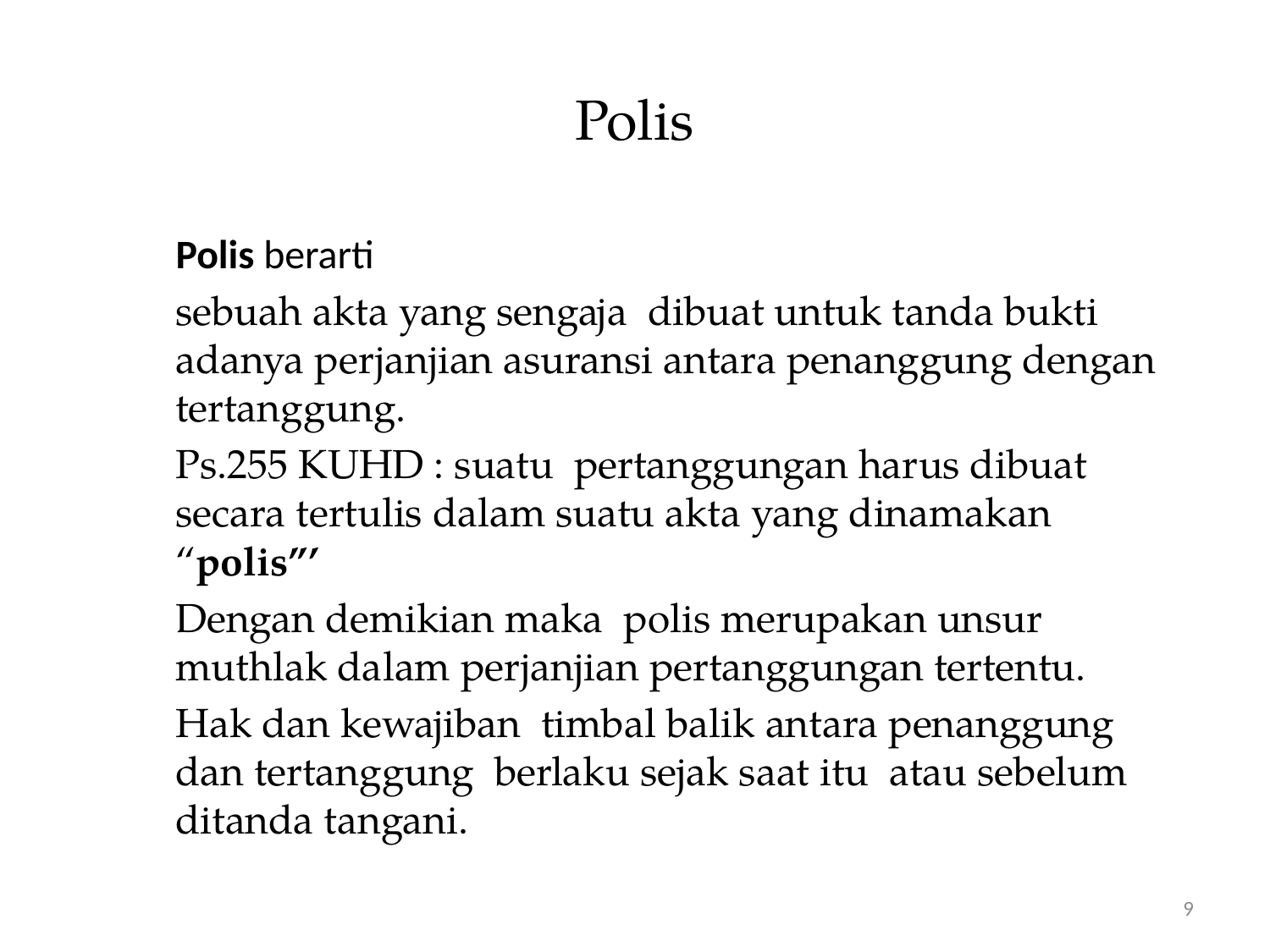

# Polis
	Polis berarti
	sebuah akta yang sengaja  dibuat untuk tanda bukti adanya perjanjian asuransi antara penanggung dengan tertanggung.
	Ps.255 KUHD : suatu  pertanggungan harus dibuat secara tertulis dalam suatu akta yang dinamakan “polis”’
	Dengan demikian maka  polis merupakan unsur muthlak dalam perjanjian pertanggungan tertentu.
	Hak dan kewajiban  timbal balik antara penanggung dan tertanggung  berlaku sejak saat itu  atau sebelum ditanda tangani.
9